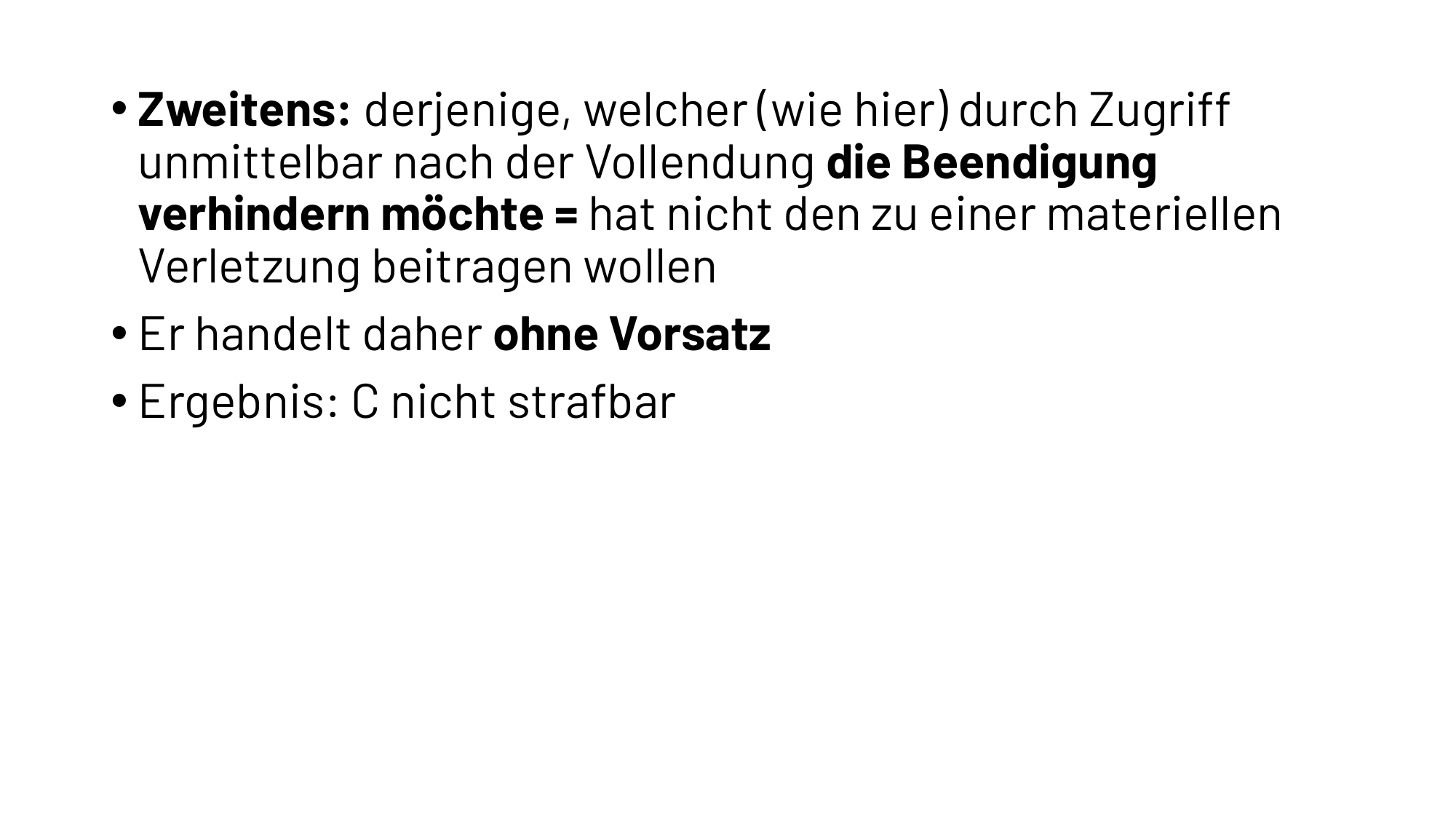

Zweitens: derjenige, welcher (wie hier) durch Zugriff unmittelbar nach der Vollendung die Beendigung verhindern möchte = hat nicht den zu einer materiellen Verletzung beitragen wollen
Er handelt daher ohne Vorsatz
Ergebnis: C nicht strafbar